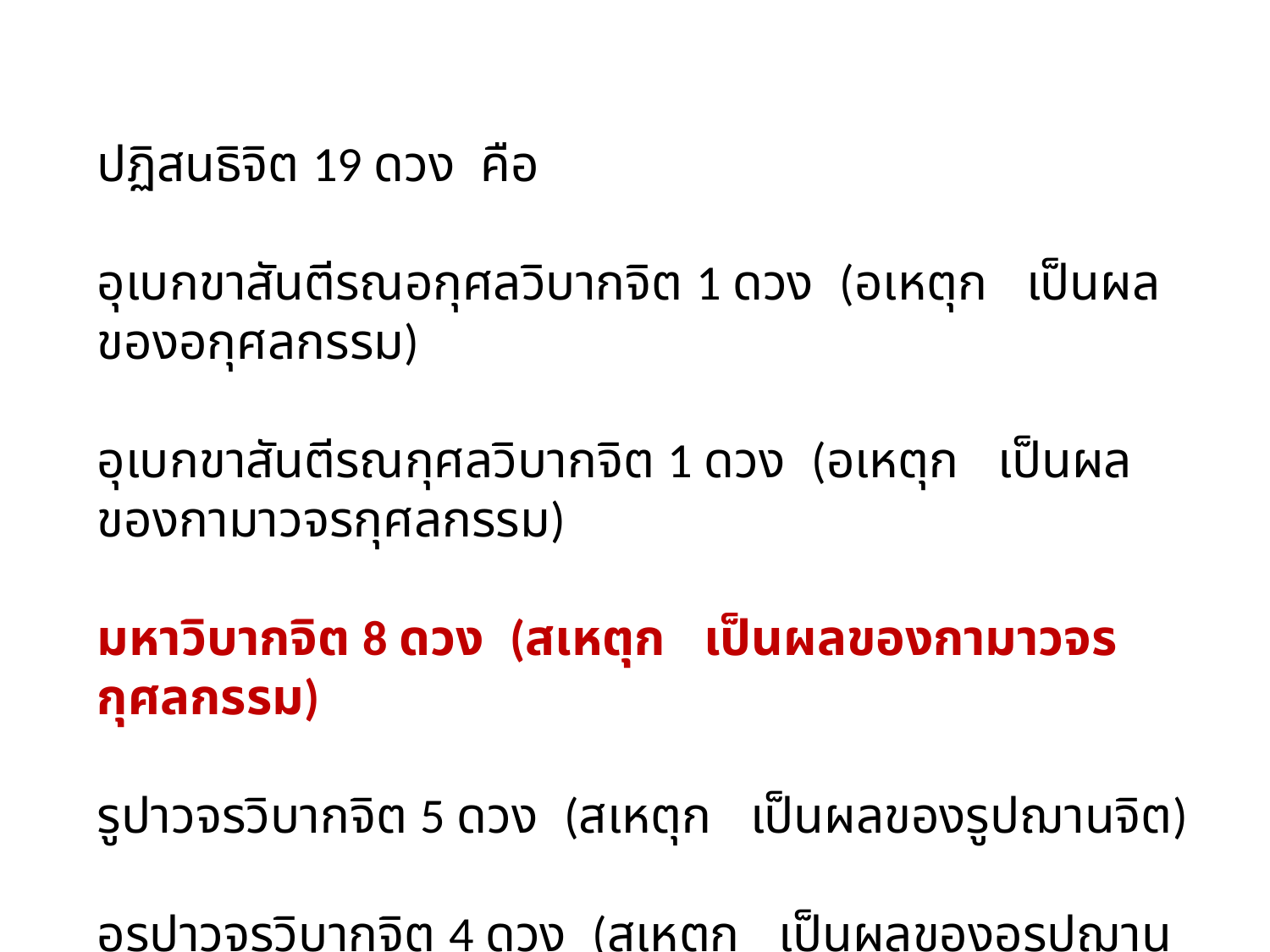

ปฏิสนธิจิต 19 ดวง  คือ

อุเบกขาสันตีรณอกุศลวิบากจิต 1 ดวง  (อเหตุก   เป็นผลของอกุศลกรรม)

อุเบกขาสันตีรณกุศลวิบากจิต 1 ดวง  (อเหตุก   เป็นผลของกามาวจรกุศลกรรม)

มหาวิบากจิต 8 ดวง  (สเหตุก   เป็นผลของกามาวจรกุศลกรรม)

รูปาวจรวิบากจิต 5 ดวง  (สเหตุก   เป็นผลของรูปฌานจิต)

อรูปาวจรวิบากจิต 4 ดวง  (สเหตุก   เป็นผลของอรูปฌานจิต)